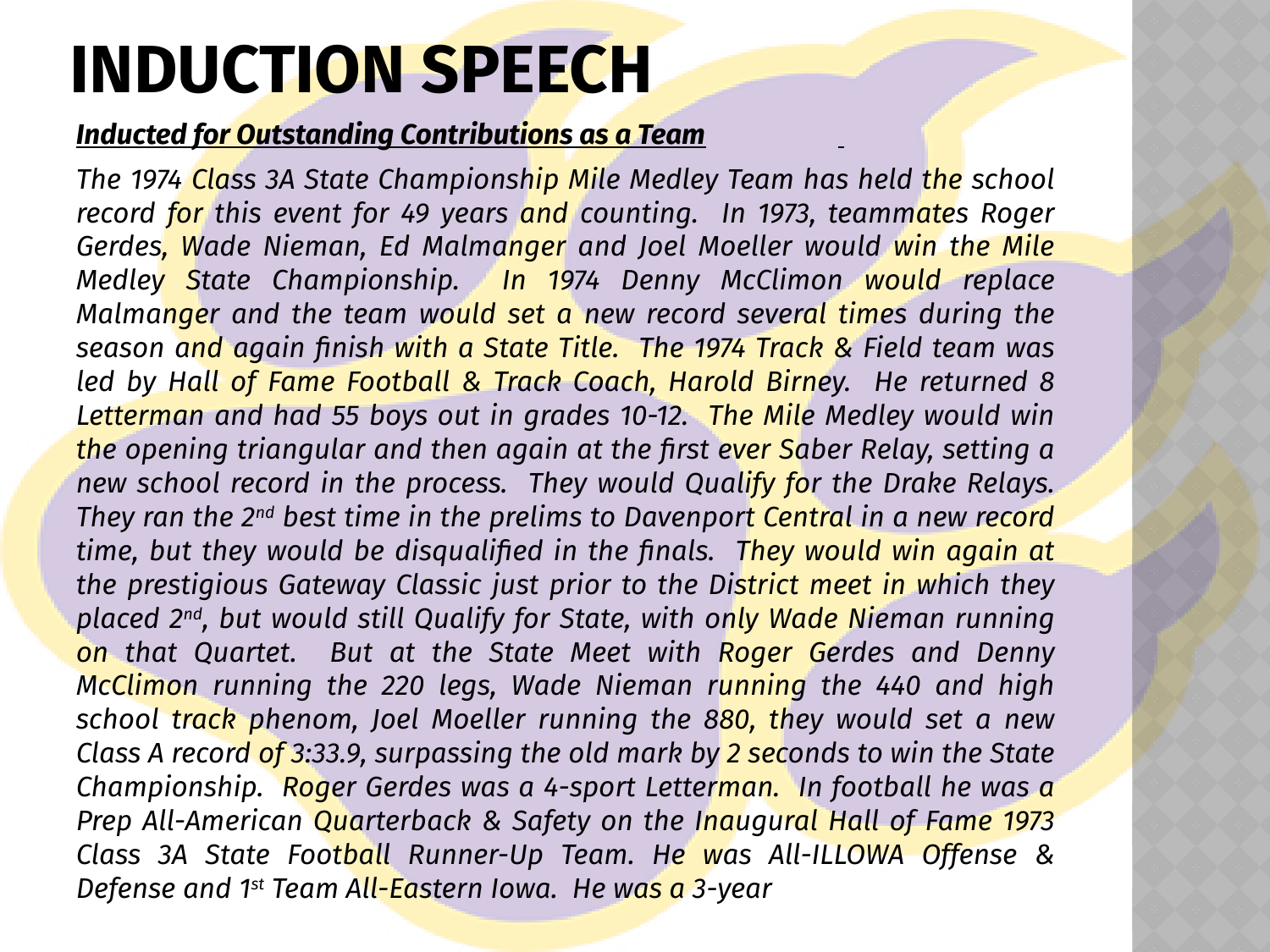

# Induction speech
Inducted for Outstanding Contributions as a Team
The 1974 Class 3A State Championship Mile Medley Team has held the school record for this event for 49 years and counting.  In 1973, teammates Roger Gerdes, Wade Nieman, Ed Malmanger and Joel Moeller would win the Mile Medley State Championship.  In 1974 Denny McClimon would replace Malmanger and the team would set a new record several times during the season and again finish with a State Title.  The 1974 Track & Field team was led by Hall of Fame Football & Track Coach, Harold Birney.  He returned 8 Letterman and had 55 boys out in grades 10-12.  The Mile Medley would win the opening triangular and then again at the first ever Saber Relay, setting a new school record in the process.  They would Qualify for the Drake Relays. They ran the 2nd best time in the prelims to Davenport Central in a new record time, but they would be disqualified in the finals.  They would win again at the prestigious Gateway Classic just prior to the District meet in which they placed 2nd, but would still Qualify for State, with only Wade Nieman running on that Quartet.  But at the State Meet with Roger Gerdes and Denny McClimon running the 220 legs, Wade Nieman running the 440 and high school track phenom, Joel Moeller running the 880, they would set a new Class A record of 3:33.9, surpassing the old mark by 2 seconds to win the State Championship.  Roger Gerdes was a 4-sport Letterman.  In football he was a Prep All-American Quarterback & Safety on the Inaugural Hall of Fame 1973 Class 3A State Football Runner-Up Team. He was All-ILLOWA Offense & Defense and 1st Team All-Eastern Iowa.  He was a 3-year